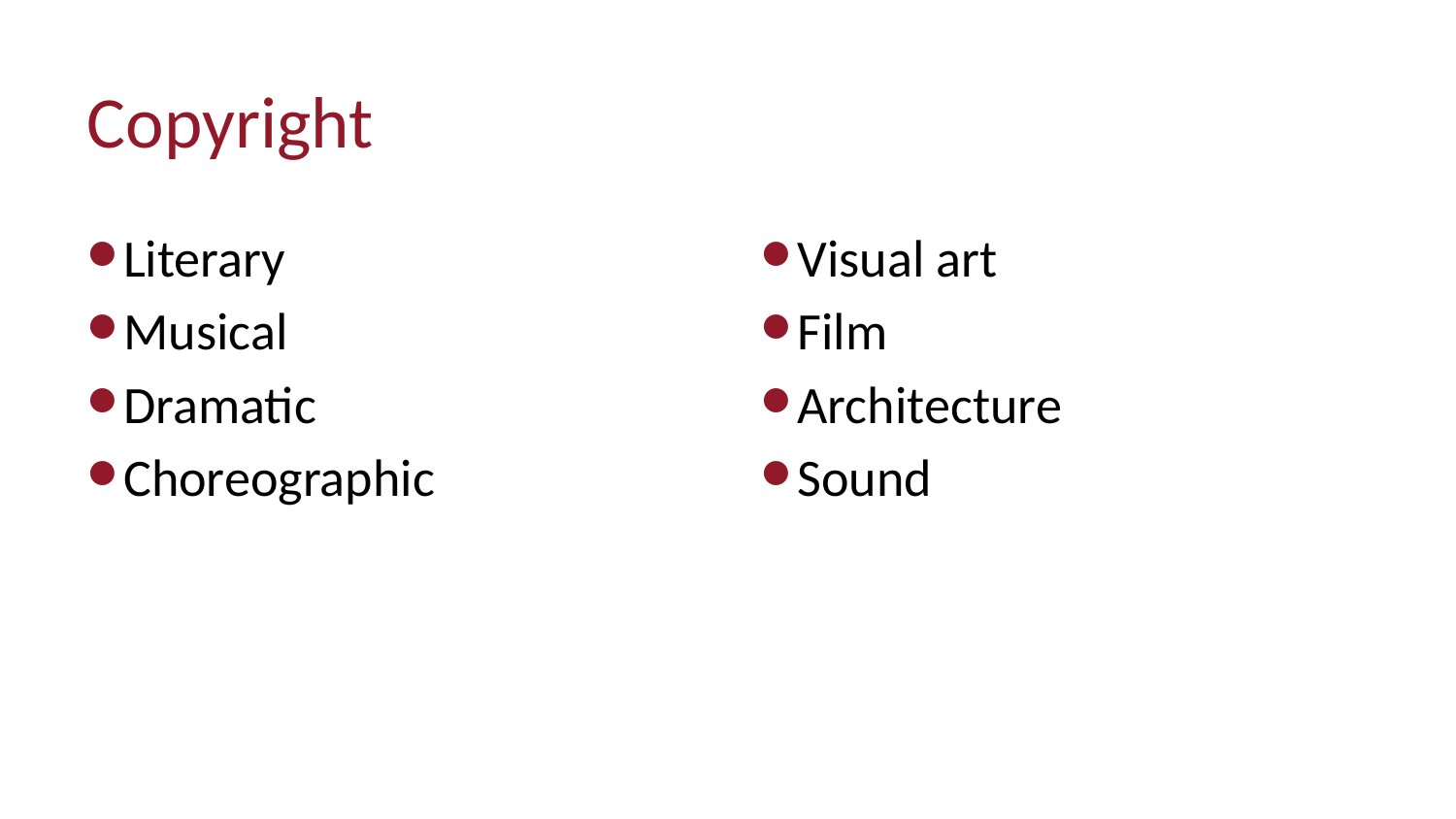

# Copyright
Literary
Musical
Dramatic
Choreographic
Visual art
Film
Architecture
Sound